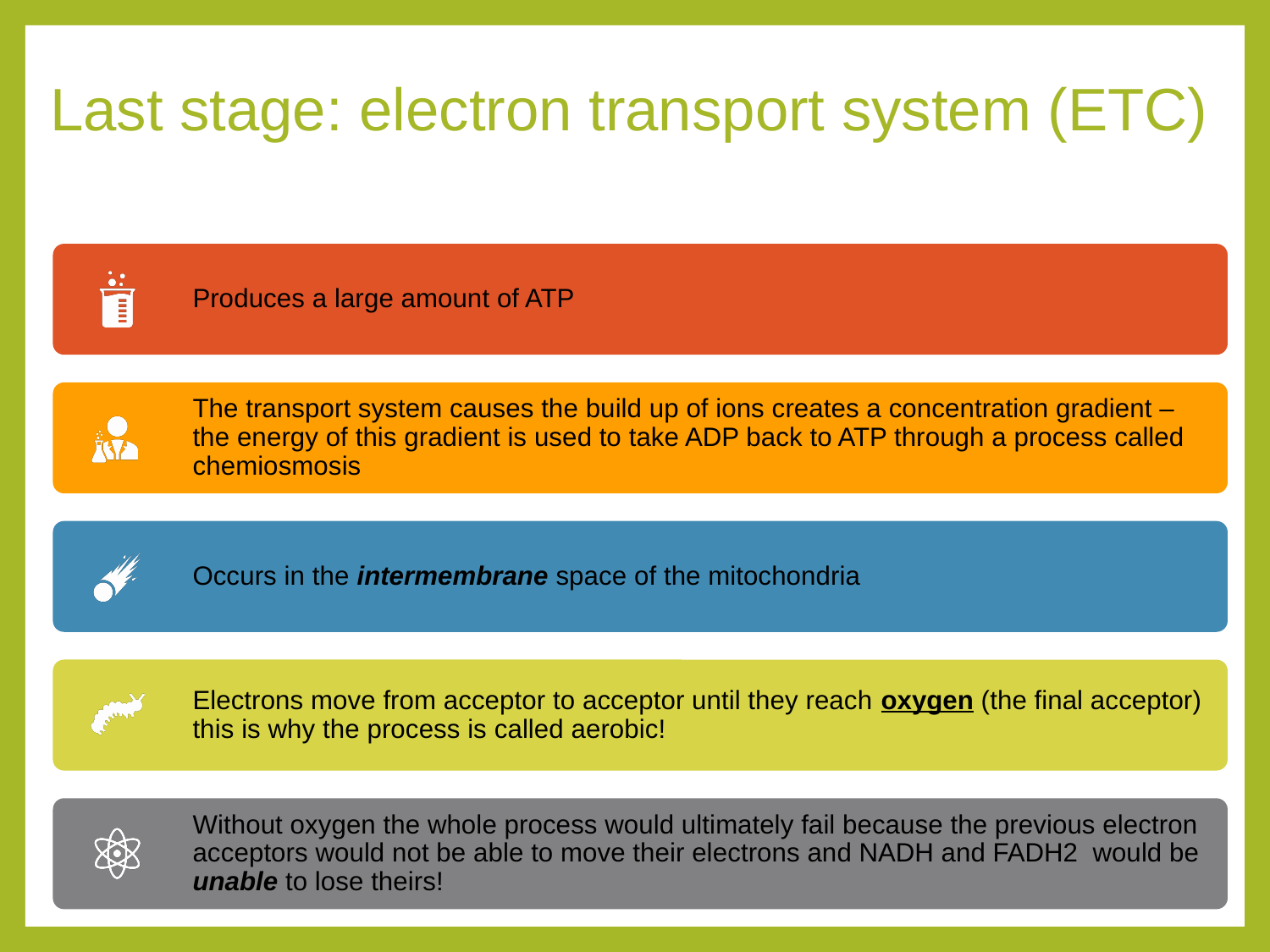

# Last stage: electron transport system (ETC)
Produces a large amount of ATP
The transport system causes the build up of ions creates a concentration gradient – the energy of this gradient is used to take ADP back to ATP through a process called chemiosmosis
Occurs in the intermembrane space of the mitochondria
Electrons move from acceptor to acceptor until they reach oxygen (the final acceptor) this is why the process is called aerobic!
Without oxygen the whole process would ultimately fail because the previous electron acceptors would not be able to move their electrons and NADH and FADH2  would be unable to lose theirs!